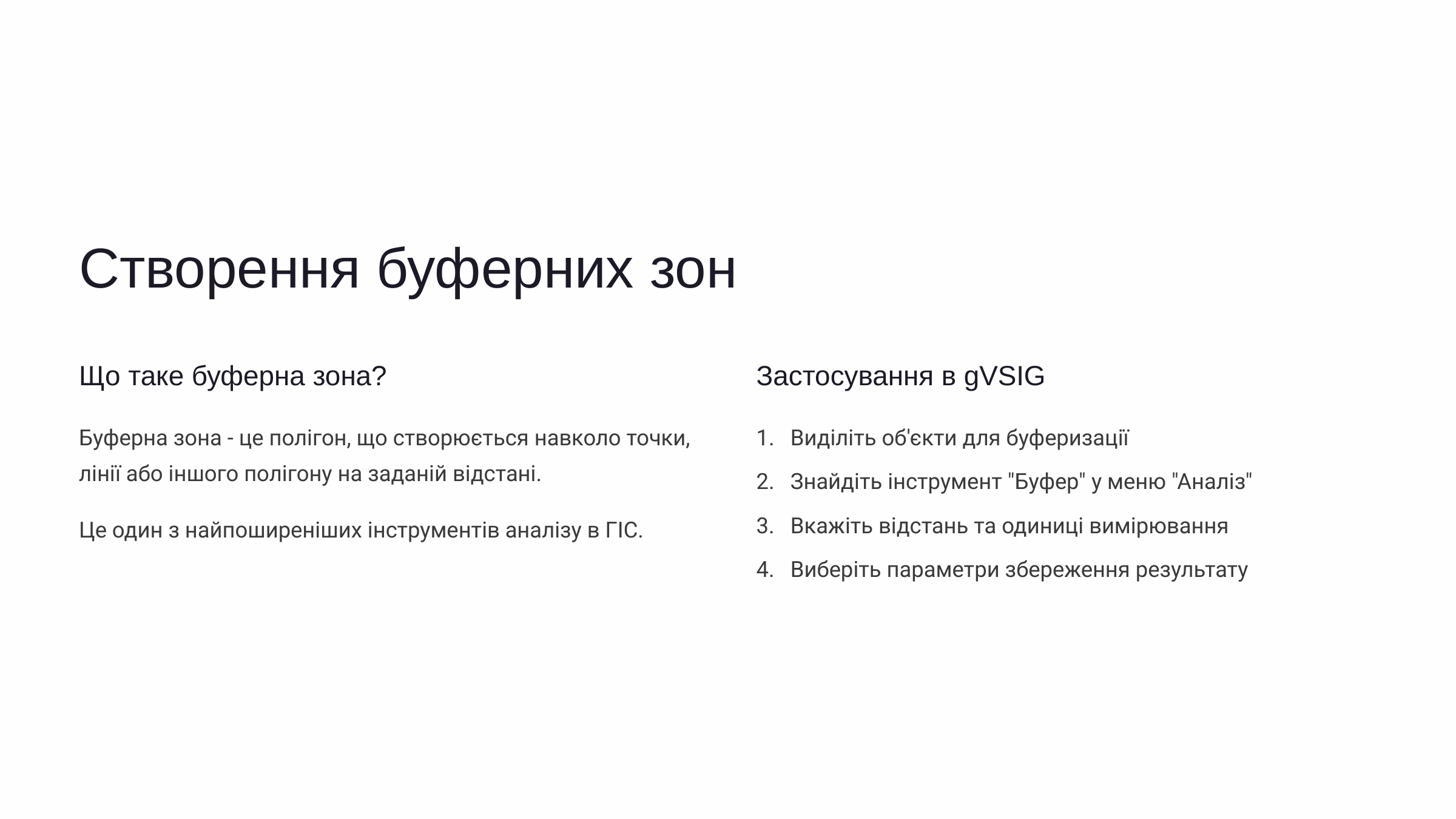

Створення буферних зон
Що таке буферна зона?
Застосування в gVSIG
Буферна зона - це полігон, що створюється навколо точки, лінії або іншого полігону на заданій відстані.
Виділіть об'єкти для буферизації
Знайдіть інструмент "Буфер" у меню "Аналіз"
Вкажіть відстань та одиниці вимірювання
Це один з найпоширеніших інструментів аналізу в ГІС.
Виберіть параметри збереження результату